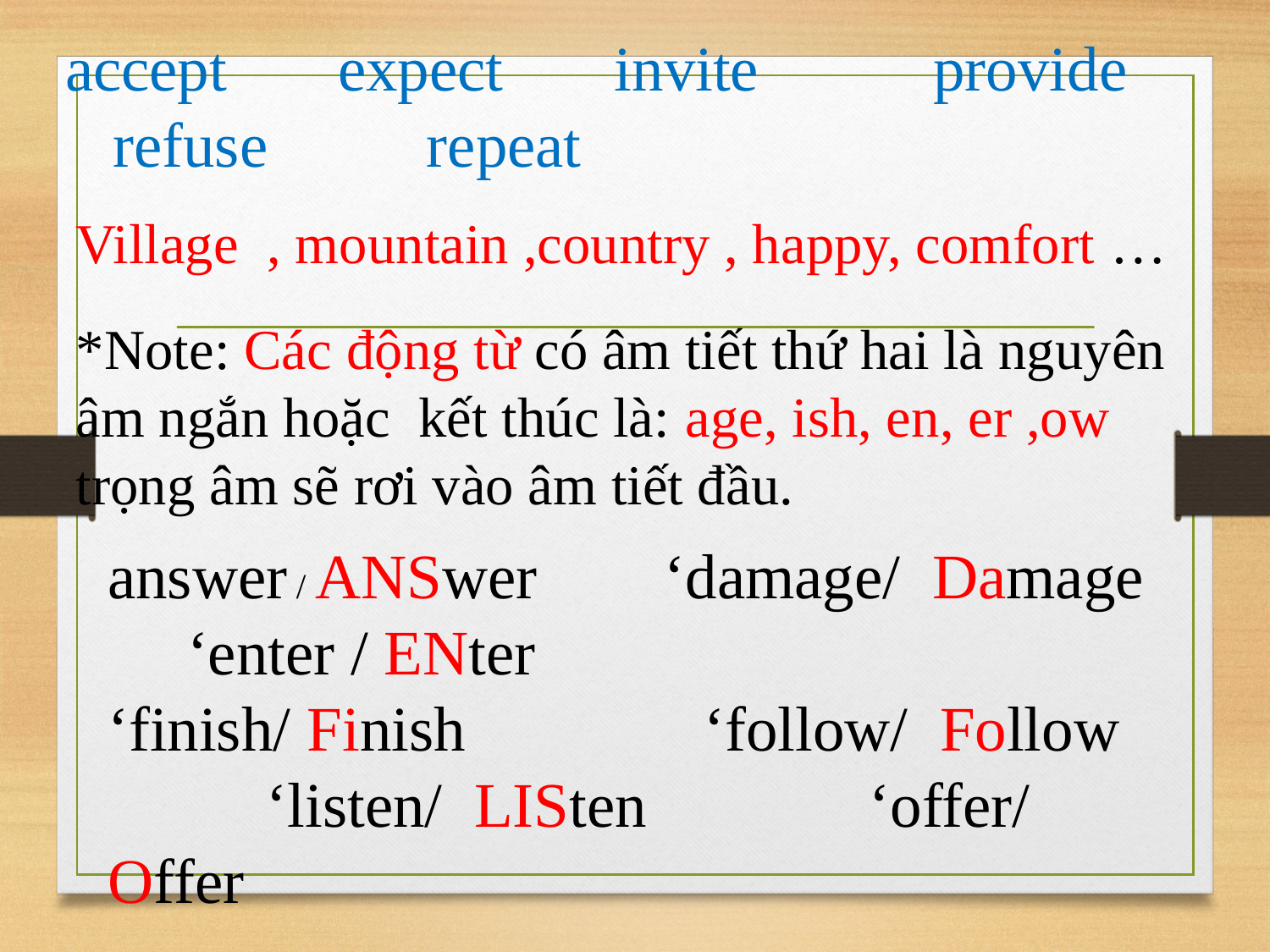

accept       expect       invite           provide        refuse          repeat

Village  , mountain ,country , happy, comfort …
*Note: Các động từ có âm tiết thứ hai là nguyên âm ngắn hoặc  kết thúc là: age, ish, en, er ,ow   trọng âm sẽ rơi vào âm tiết đầu.
answer / ANSwer        ‘damage/  Damage      ‘enter / ENter
‘finish/ Finish               ‘follow/  Follow             ‘listen/  LISten              ‘offer/ Offer